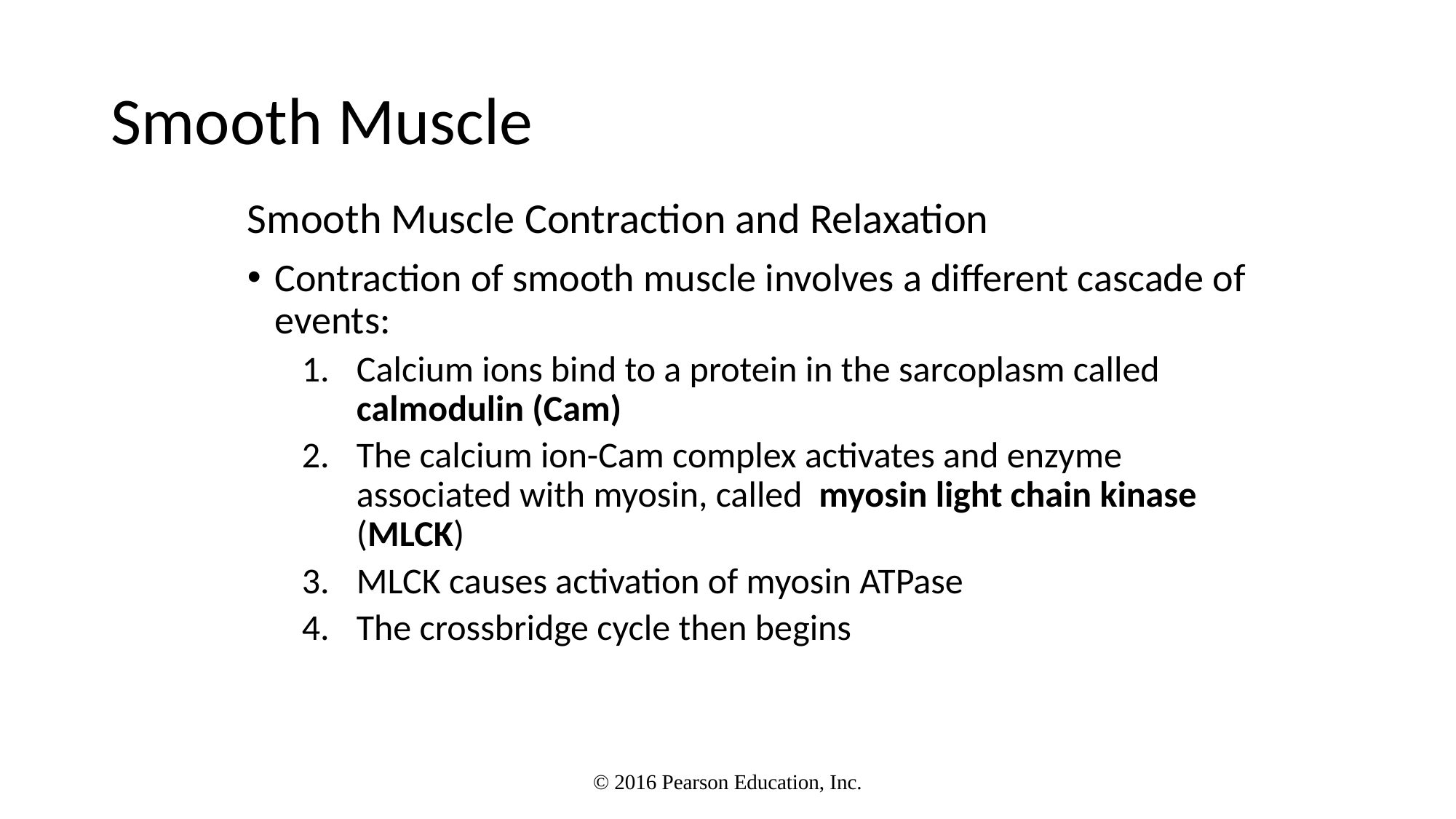

# Smooth Muscle
Smooth Muscle Contraction and Relaxation
Contraction of smooth muscle involves a different cascade of events:
Calcium ions bind to a protein in the sarcoplasm called calmodulin (Cam)
The calcium ion-Cam complex activates and enzyme associated with myosin, called  myosin light chain kinase (MLCK)
MLCK causes activation of myosin ATPase
The crossbridge cycle then begins
© 2016 Pearson Education, Inc.